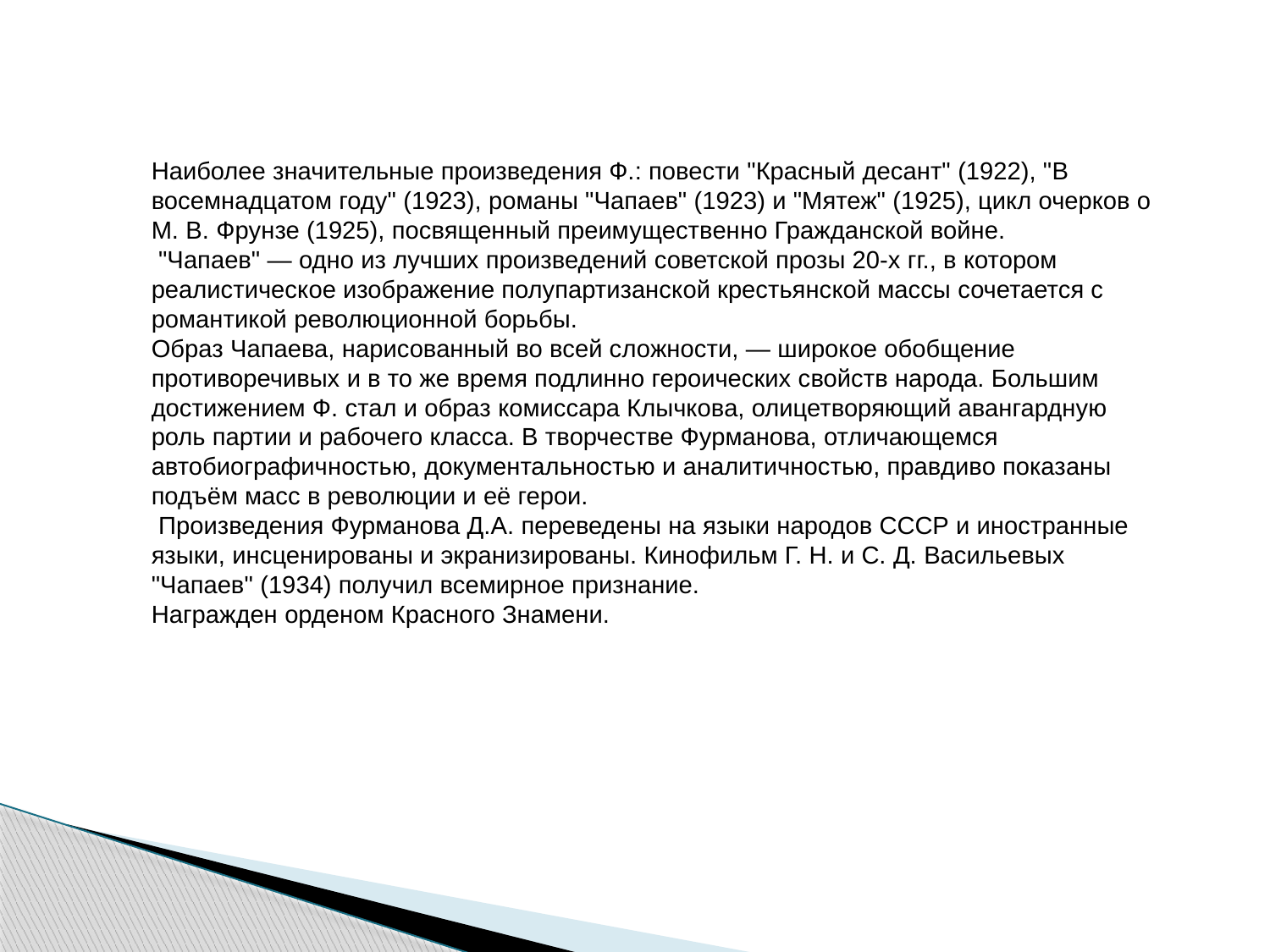

Наиболее значительные произведения Ф.: повести "Красный десант" (1922), "В восемнадцатом году" (1923), романы "Чапаев" (1923) и "Мятеж" (1925), цикл очерков о М. В. Фрунзе (1925), посвященный преимущественно Гражданской войне.
 "Чапаев" — одно из лучших произведений советской прозы 20-х гг., в котором реалистическое изображение полупартизанской крестьянской массы сочетается с романтикой революционной борьбы.
Образ Чапаева, нарисованный во всей сложности, — широкое обобщение противоречивых и в то же время подлинно героических свойств народа. Большим достижением Ф. стал и образ комиссара Клычкова, олицетворяющий авангардную роль партии и рабочего класса. В творчестве Фурманова, отличающемся автобиографичностью, документальностью и аналитичностью, правдиво показаны подъём масс в революции и её герои.
 Произведения Фурманова Д.А. переведены на языки народов СССР и иностранные языки, инсценированы и экранизированы. Кинофильм Г. Н. и С. Д. Васильевых "Чапаев" (1934) получил всемирное признание.
Награжден орденом Красного Знамени.